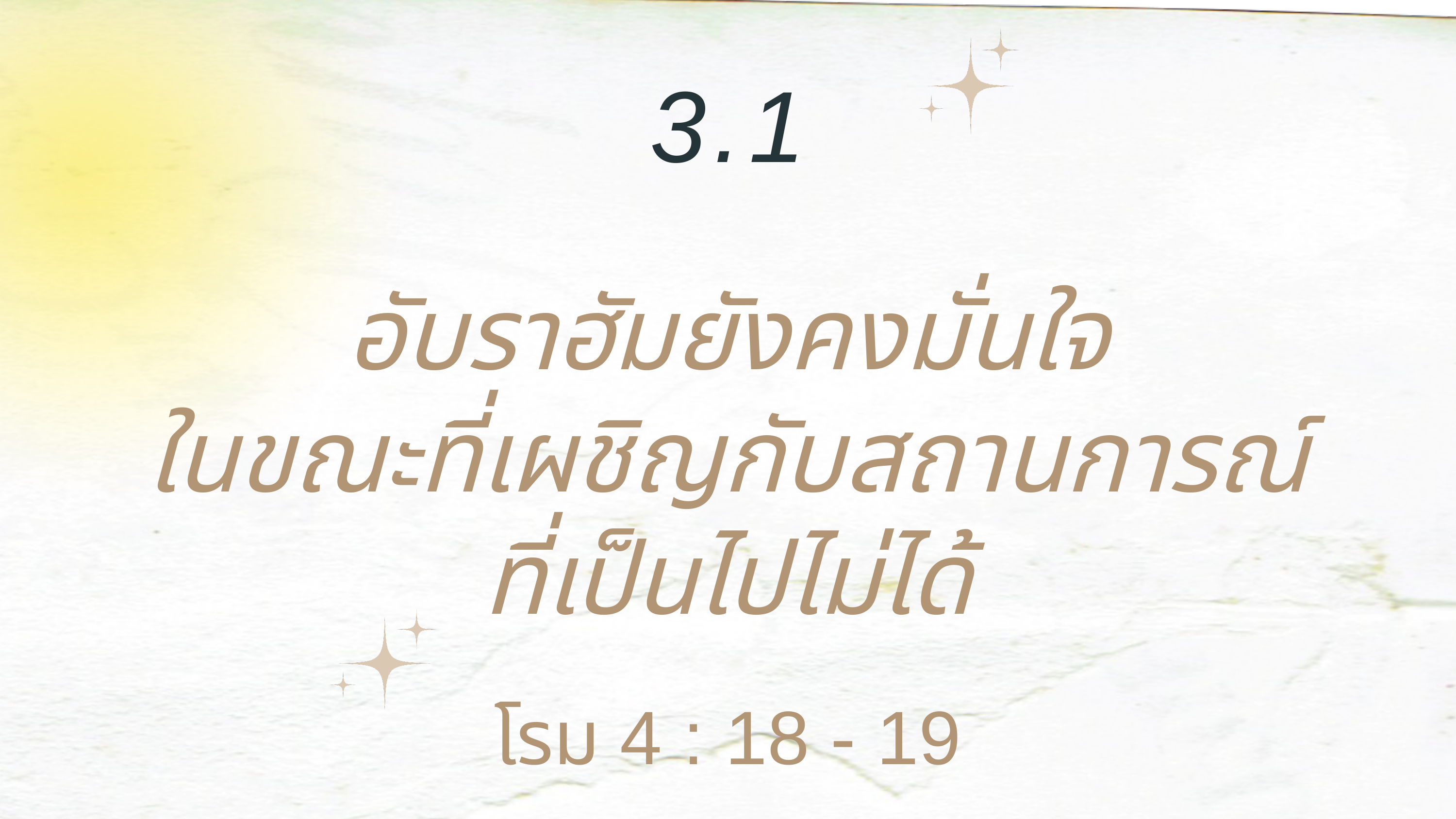

3.1
อับราฮัมยังคงมั่นใจ
ในขณะที่เผชิญกับสถานการณ์
ที่เป็นไปไม่ได้

โรม 4 : 18 - 19